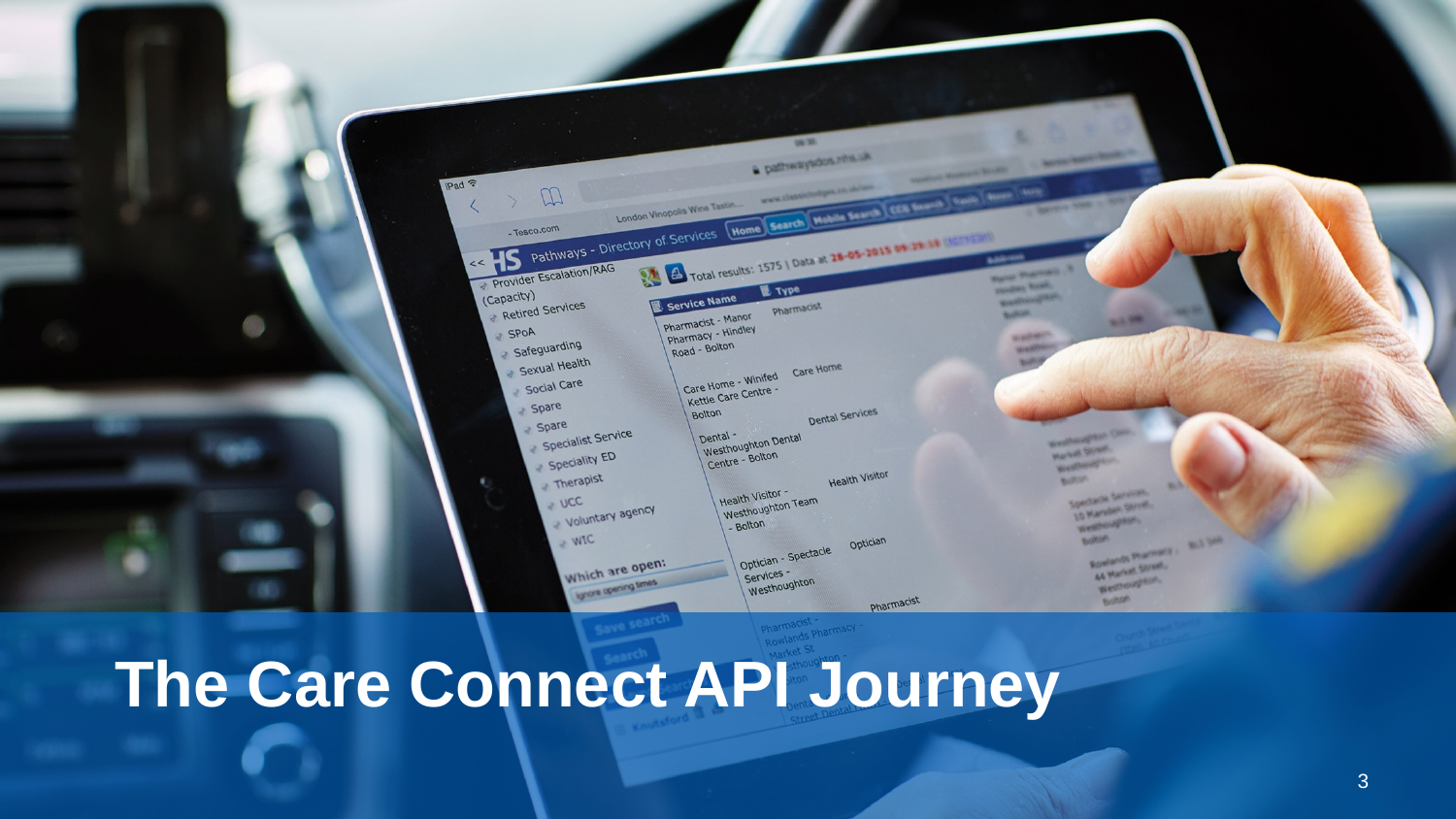

# The Care Connect API Journey

3